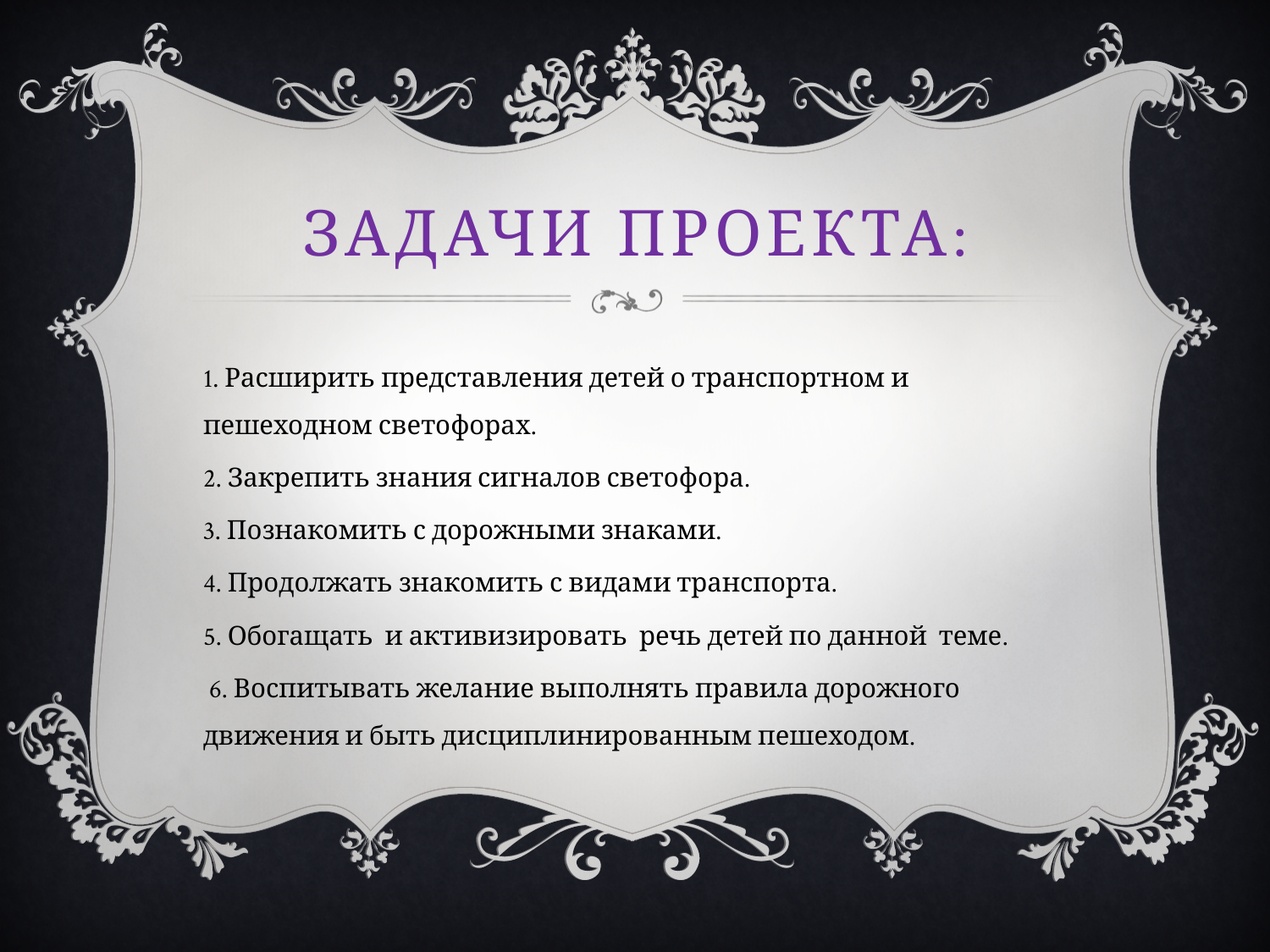

# Задачи проекта:
1. Расширить представления детей о транспортном и пешеходном светофорах.
2. Закрепить знания сигналов светофора.
3. Познакомить с дорожными знаками.
4. Продолжать знакомить с видами транспорта.
5. Обогащать  и активизировать  речь детей по данной  теме.
 6. Воспитывать желание выполнять правила дорожного движения и быть дисциплинированным пешеходом.